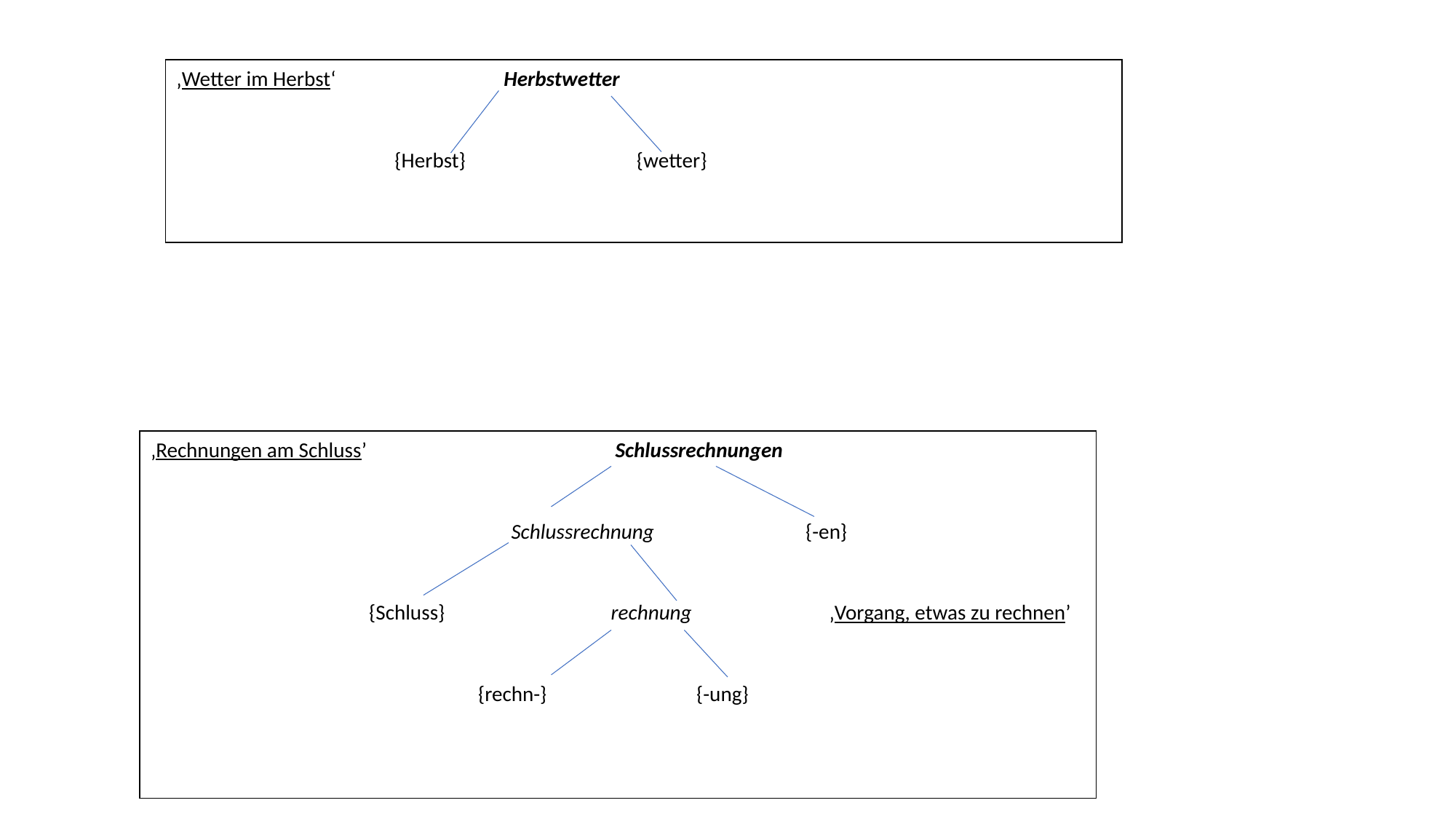

‚Wetter im Herbst‘		Herbstwetter

		{Herbst}		     {wetter}

‚Rechnungen am Schluss’		                             Schlussrechnungen

			       Schlussrechnung		{-en}

		{Schluss}		     rechnung		     ‚Vorgang, etwas zu rechnen’

			{rechn-}		{-ung}